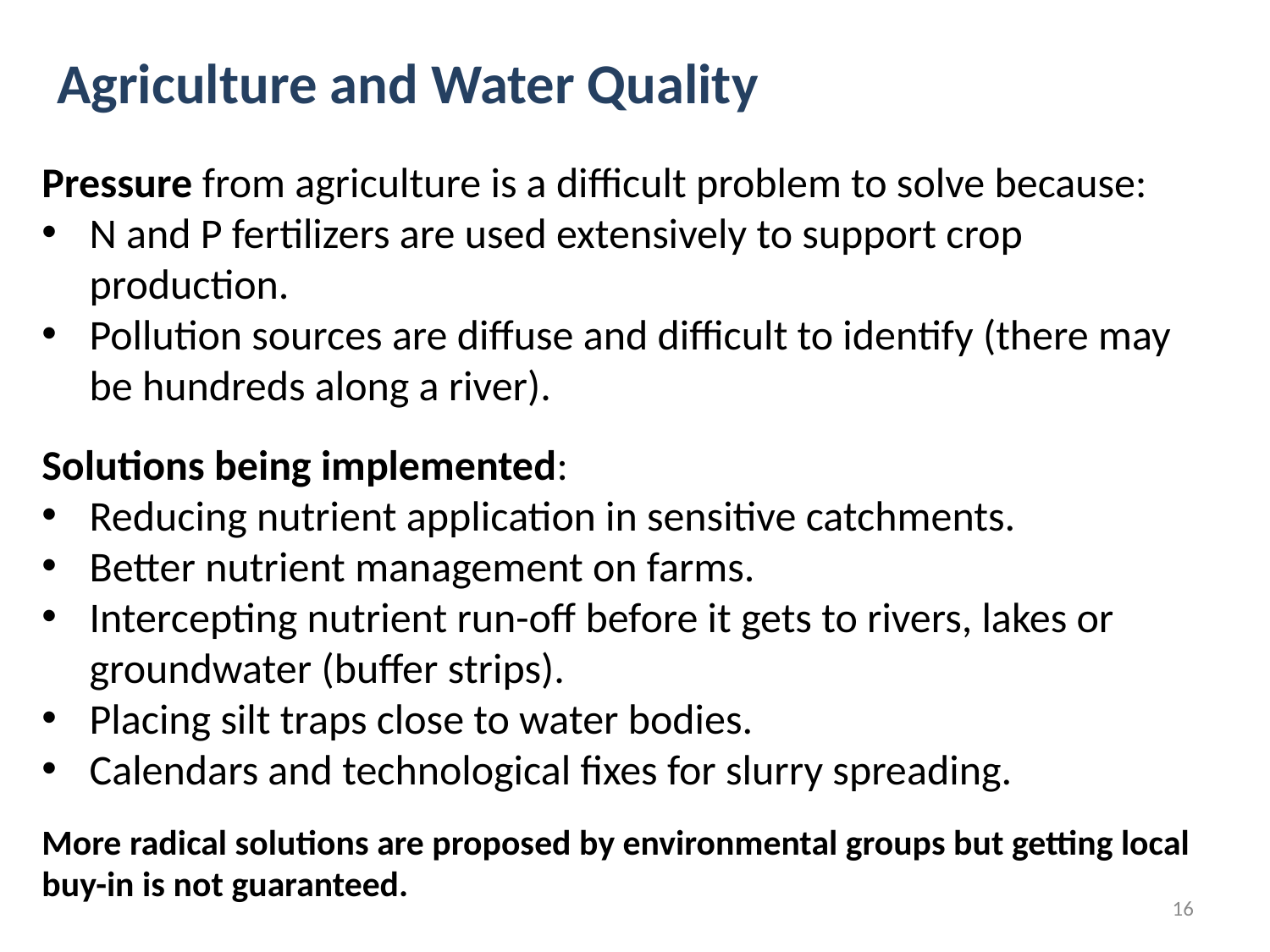

Agriculture and Water Quality
Pressure from agriculture is a difficult problem to solve because:
N and P fertilizers are used extensively to support crop production.
Pollution sources are diffuse and difficult to identify (there may be hundreds along a river).
Solutions being implemented:
Reducing nutrient application in sensitive catchments.
Better nutrient management on farms.
Intercepting nutrient run-off before it gets to rivers, lakes or groundwater (buffer strips).
Placing silt traps close to water bodies.
Calendars and technological fixes for slurry spreading.
More radical solutions are proposed by environmental groups but getting local buy-in is not guaranteed.
16